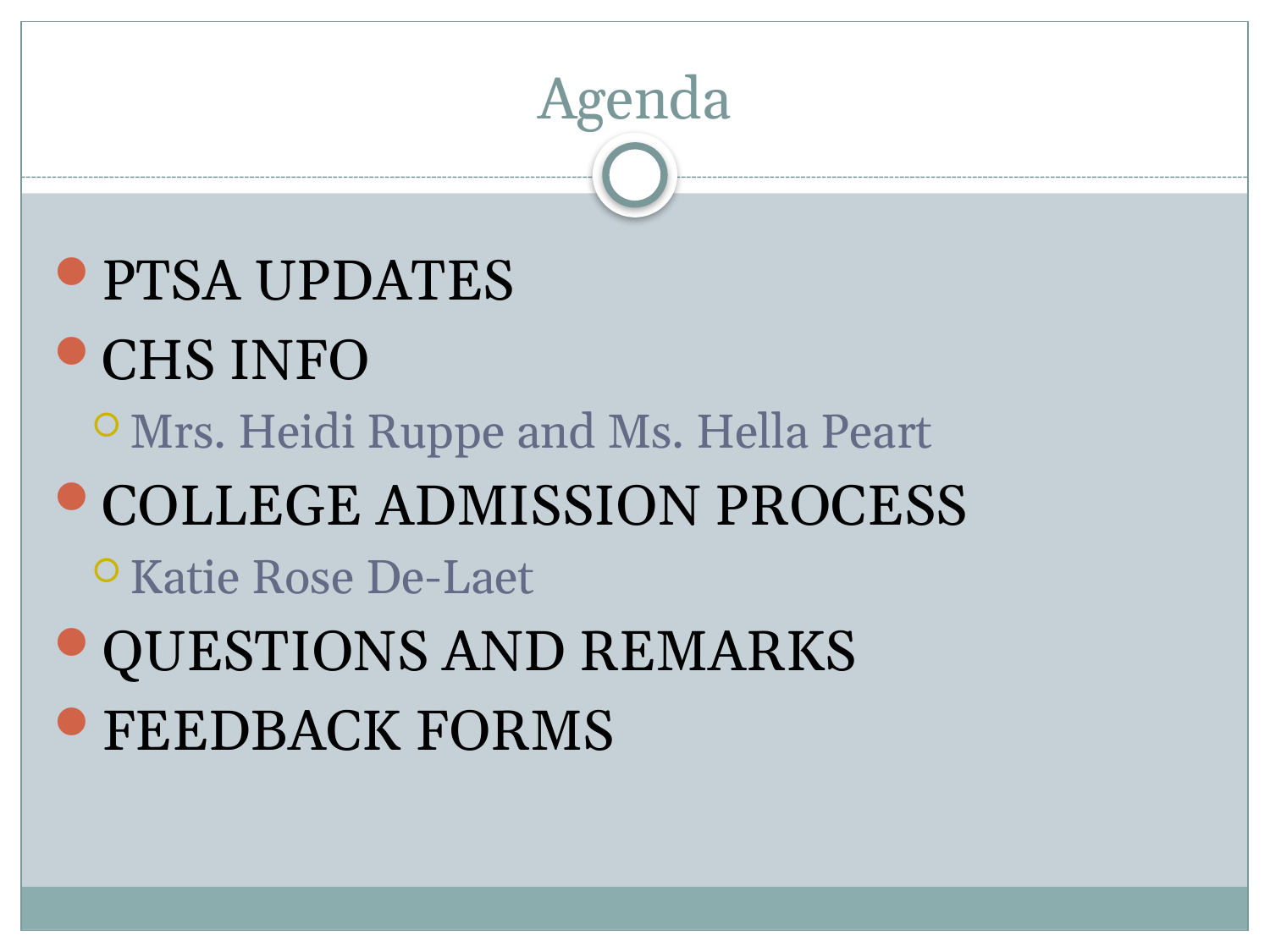

# Agenda

PTSA UPDATES
CHS INFO
Mrs. Heidi Ruppe and Ms. Hella Peart
COLLEGE ADMISSION PROCESS
Katie Rose De-Laet
QUESTIONS AND REMARKS
FEEDBACK FORMS